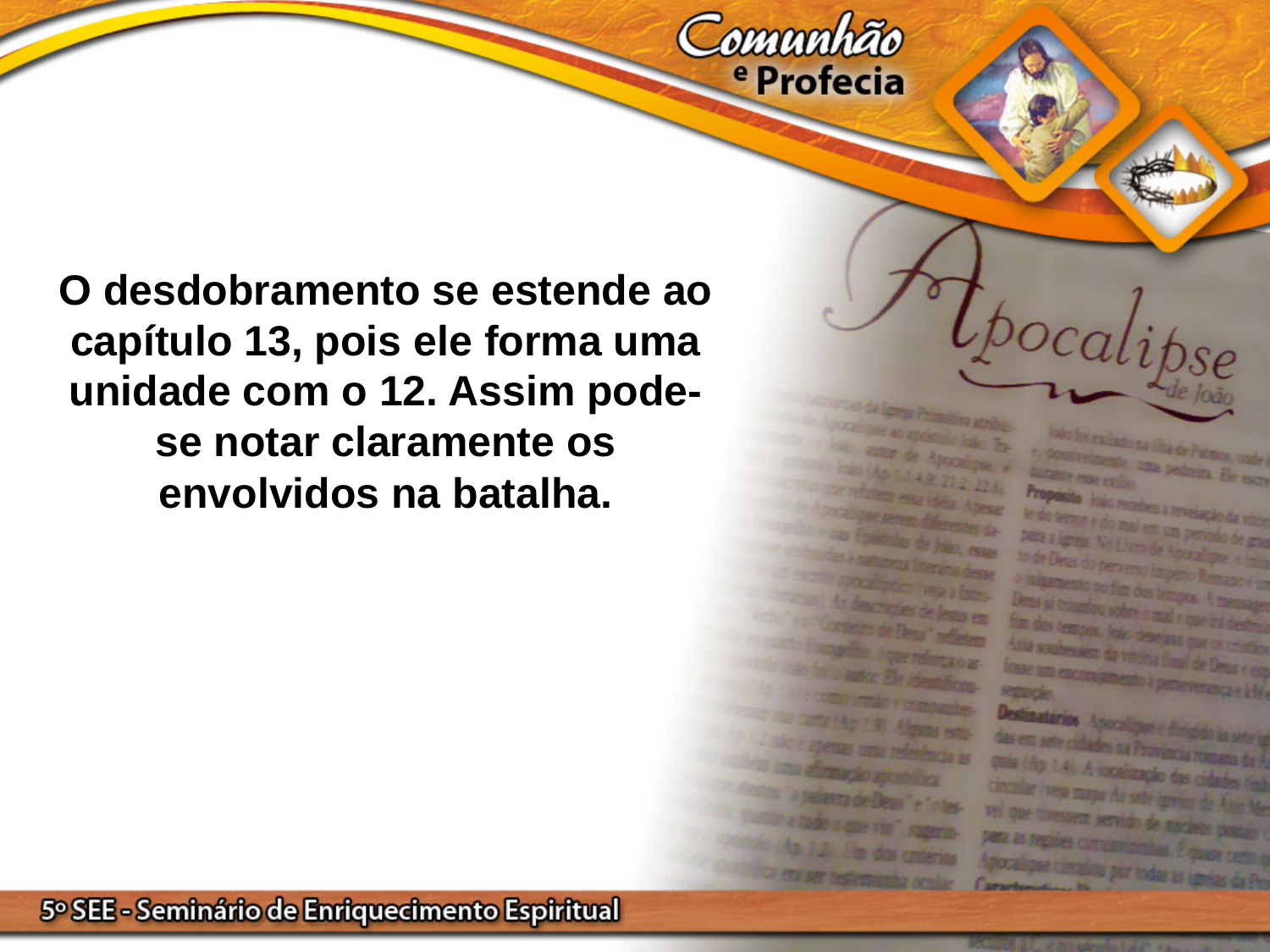

O desdobramento se estende ao capítulo 13, pois ele forma uma unidade com o 12. Assim pode-se notar claramente os envolvidos na batalha.